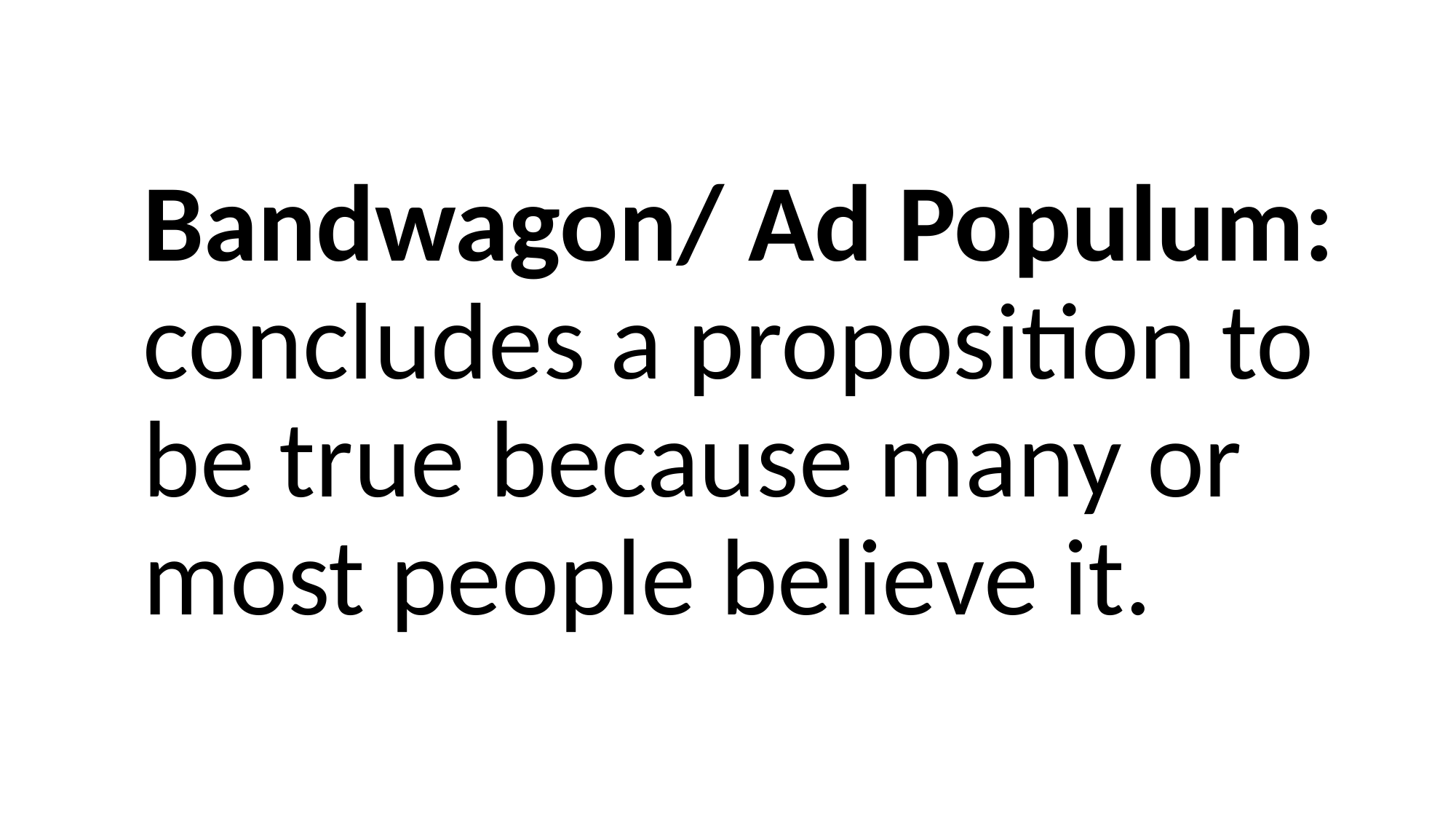

# Bandwagon/ Ad Populum: concludes a proposition to be true because many or most people believe it.